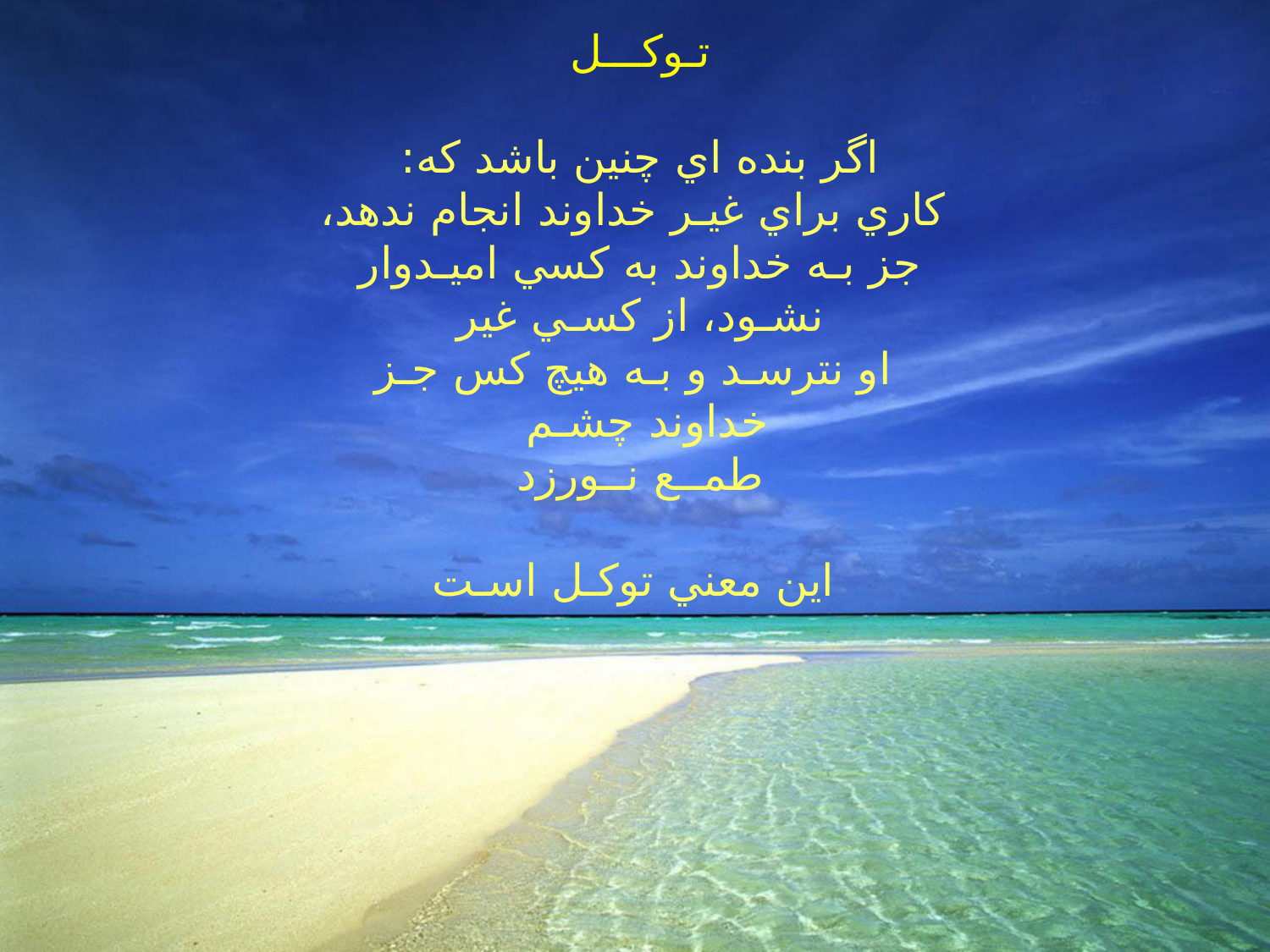

تـوكـــل

اگر بنده اي چنين باشد كه:
 كاري براي غيـر خداوند انجام ندهد، جز بـه خداوند به كسي اميـدوار نشـود، از كسـي غير
 او نترسـد و بـه هيچ كس جـز خداوند چشـم
طمــع نــورزد
 اين معني توكـل اسـت